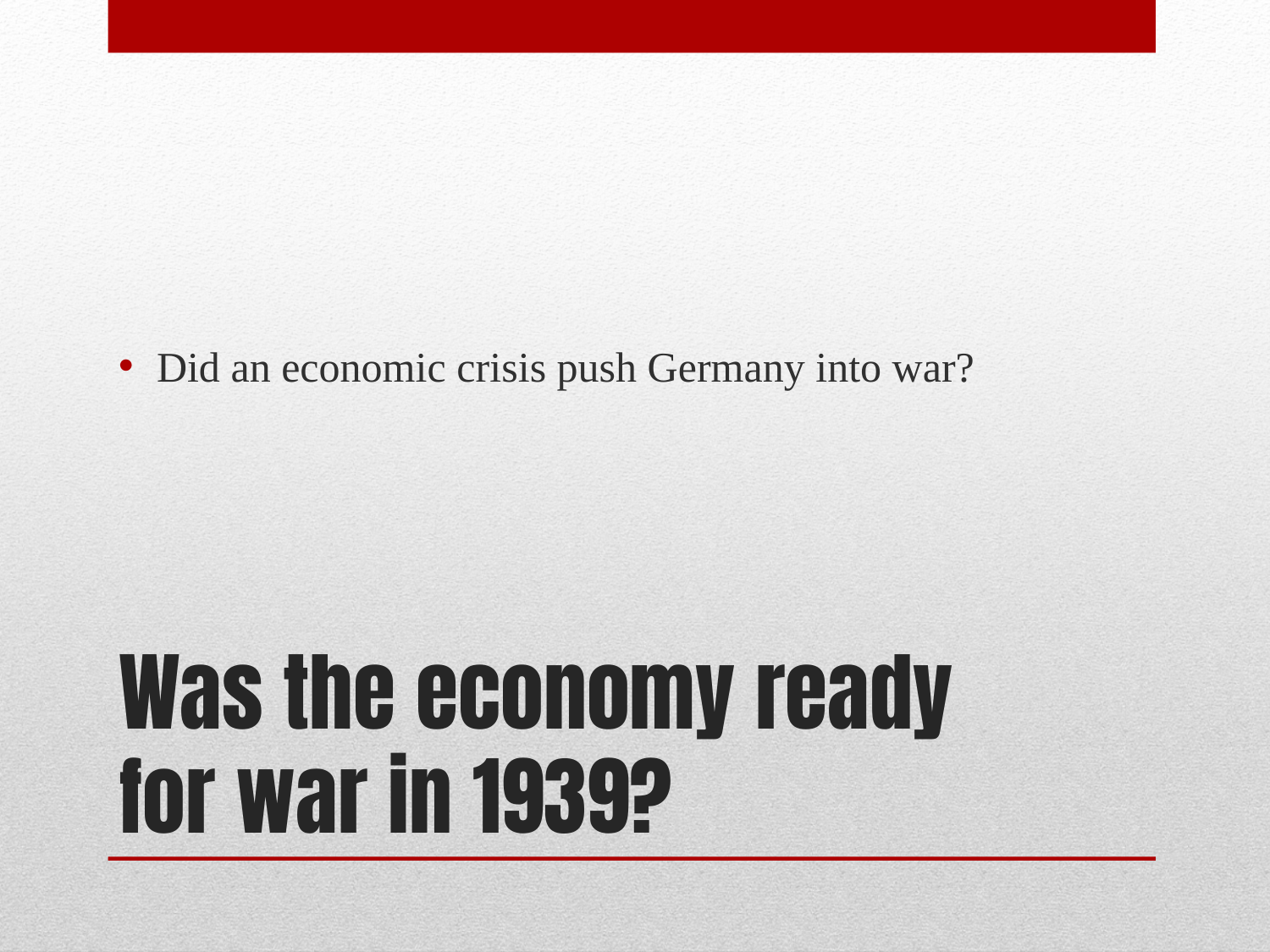

Did an economic crisis push Germany into war?
# Was the economy ready for war in 1939?